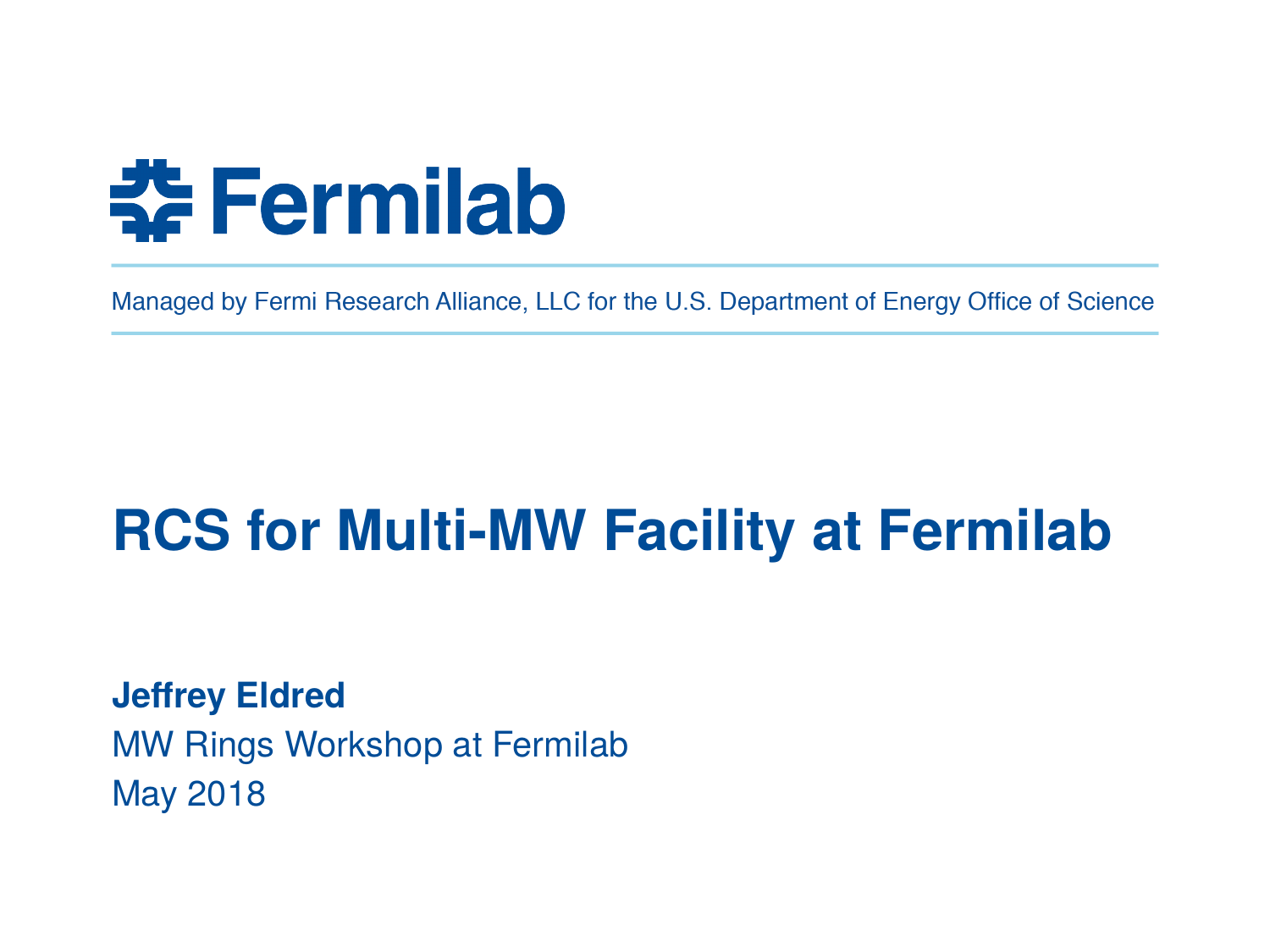

# RCS for Multi-MW Facility at Fermilab
Jeffrey Eldred
MW Rings Workshop at Fermilab
May 2018